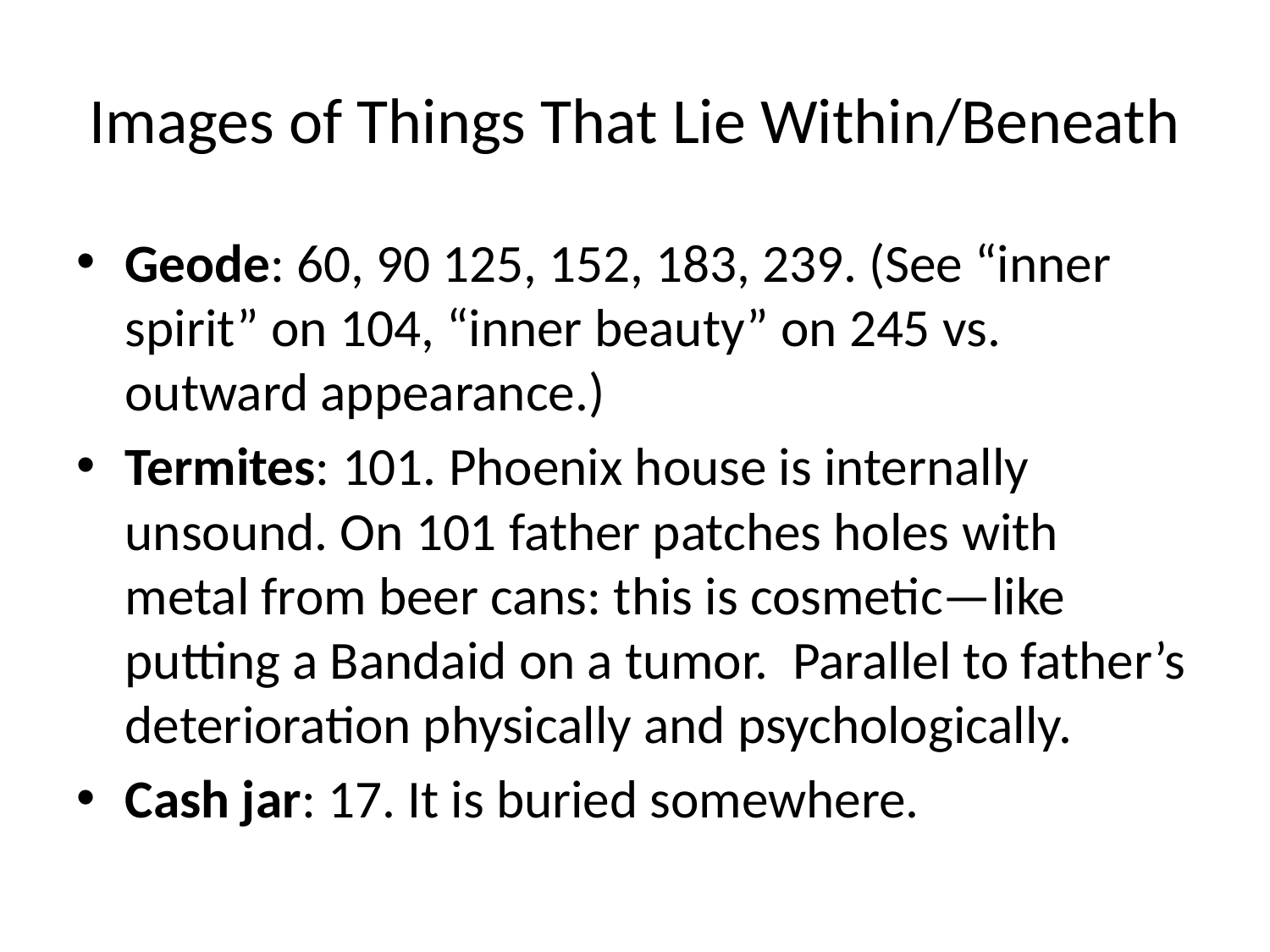

# Images of Things That Lie Within/Beneath
Geode: 60, 90 125, 152, 183, 239. (See “inner spirit” on 104, “inner beauty” on 245 vs. outward appearance.)
Termites: 101. Phoenix house is internally unsound. On 101 father patches holes with metal from beer cans: this is cosmetic—like putting a Bandaid on a tumor.  Parallel to father’s deterioration physically and psychologically.
Cash jar: 17. It is buried somewhere.